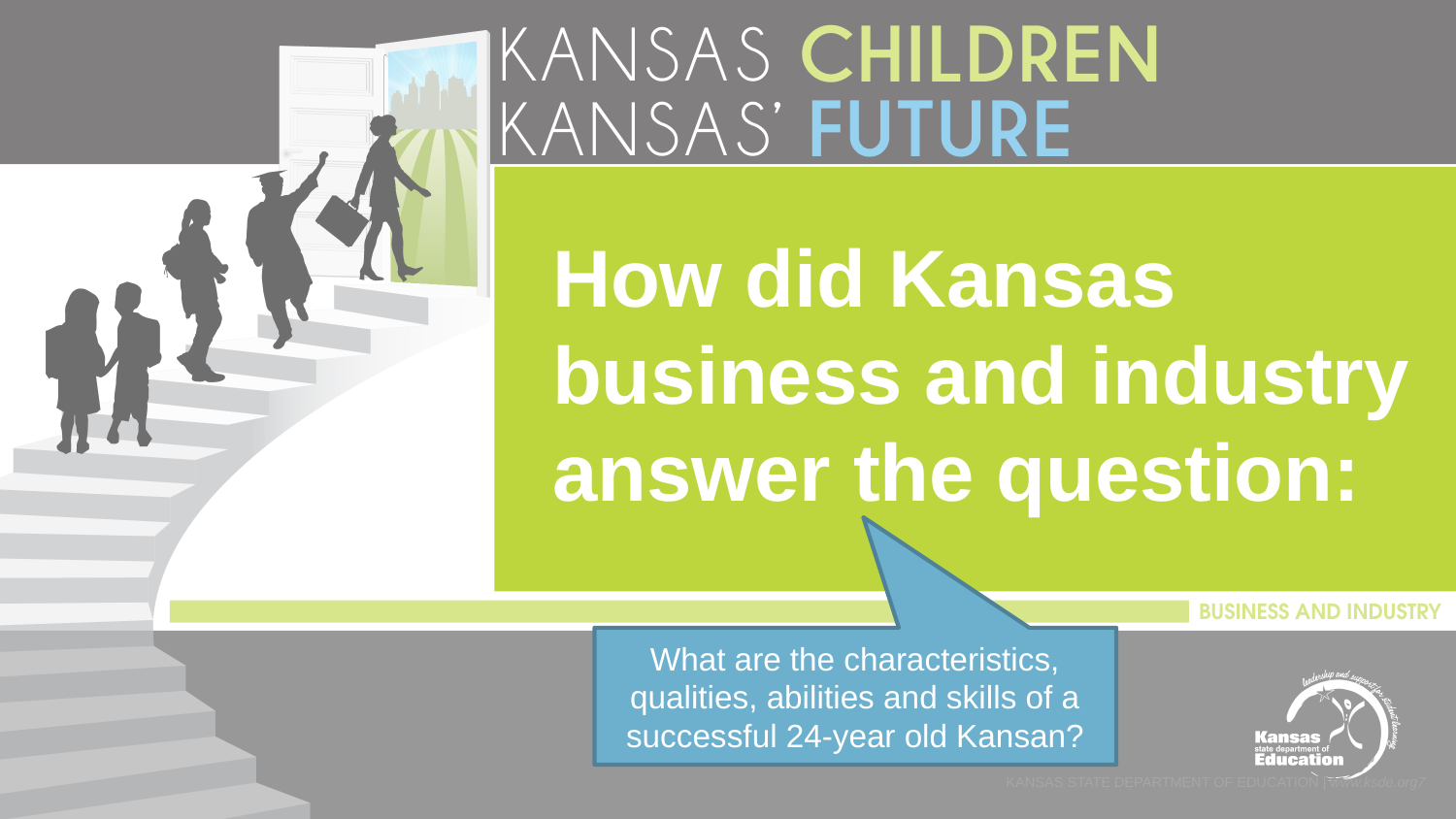

# How did Kansas business and industry answer the question:

What are the characteristics, qualities, abilities and skills of a successful 24-year old Kansan?